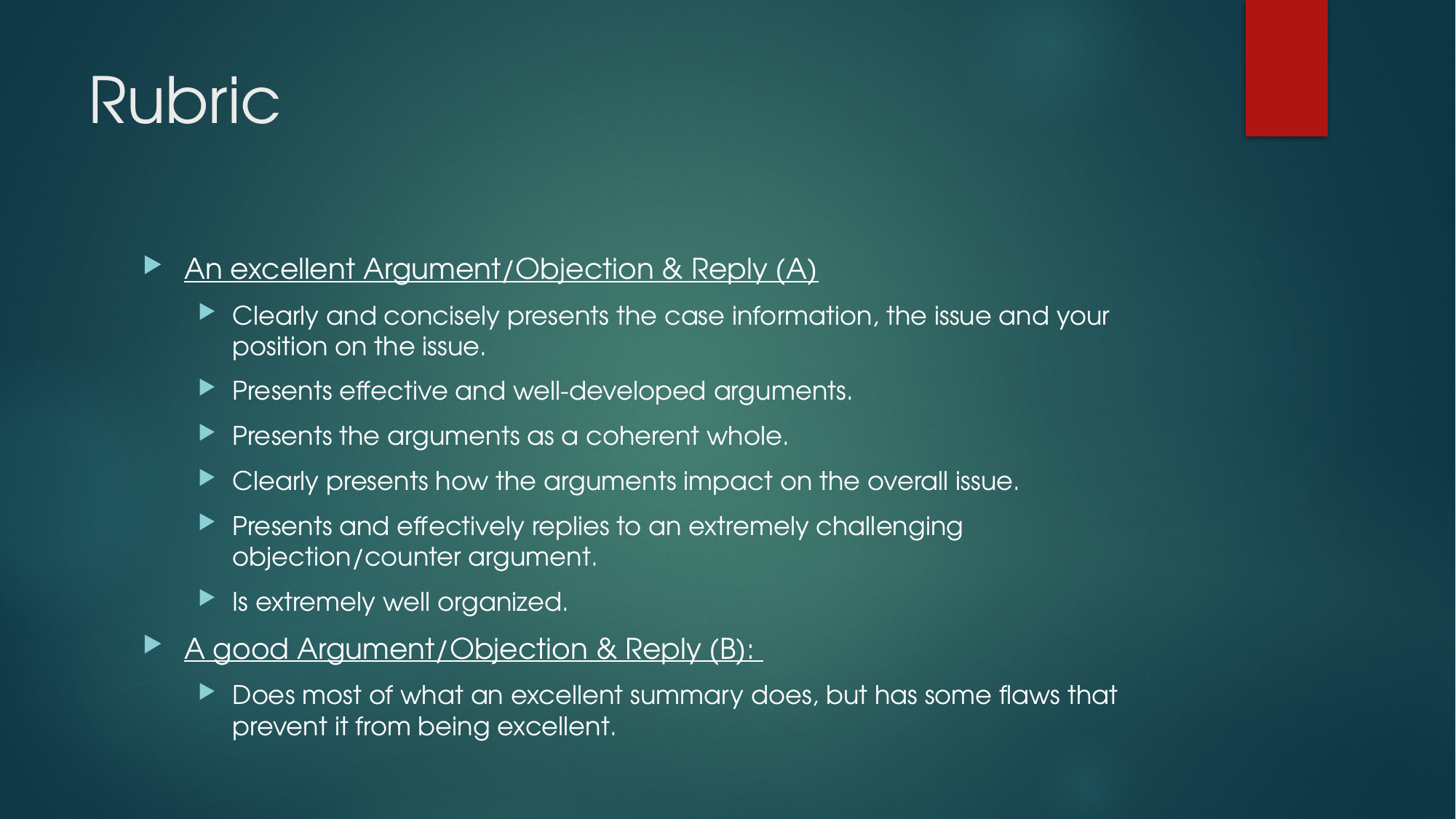

# Rubric
An excellent Argument/Objection & Reply (A)
Clearly and concisely presents the case information, the issue and your position on the issue.
Presents effective and well-developed arguments.
Presents the arguments as a coherent whole.
Clearly presents how the arguments impact on the overall issue.
Presents and effectively replies to an extremely challenging objection/counter argument.
Is extremely well organized.
A good Argument/Objection & Reply (B):
Does most of what an excellent summary does, but has some flaws that prevent it from being excellent.